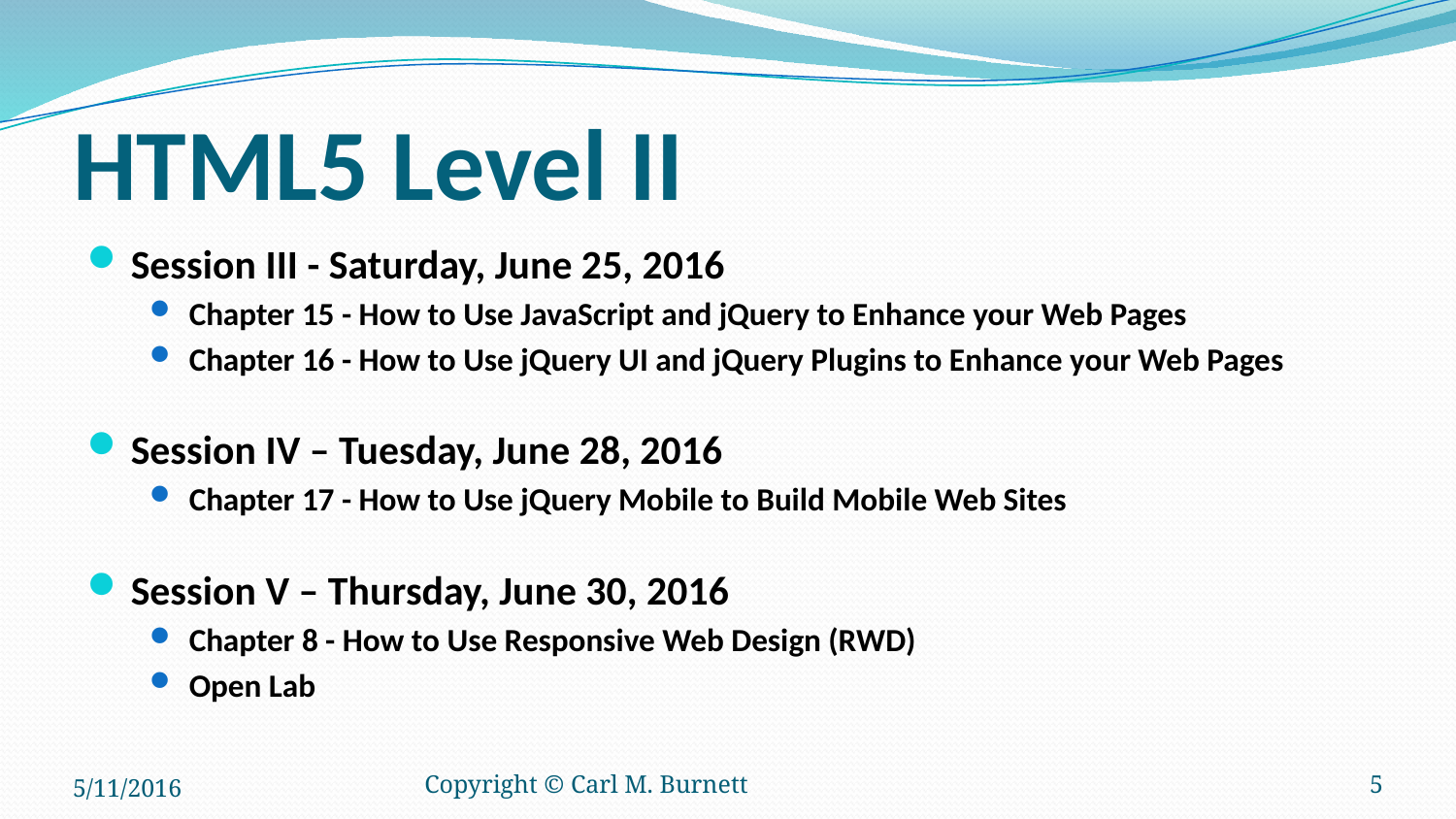

# HTML5 Level II
Session III - Saturday, June 25, 2016
Chapter 15 - How to Use JavaScript and jQuery to Enhance your Web Pages
Chapter 16 - How to Use jQuery UI and jQuery Plugins to Enhance your Web Pages
Session IV – Tuesday, June 28, 2016
Chapter 17 - How to Use jQuery Mobile to Build Mobile Web Sites
Session V – Thursday, June 30, 2016
Chapter 8 - How to Use Responsive Web Design (RWD)
Open Lab
5/11/2016
Copyright © Carl M. Burnett
5